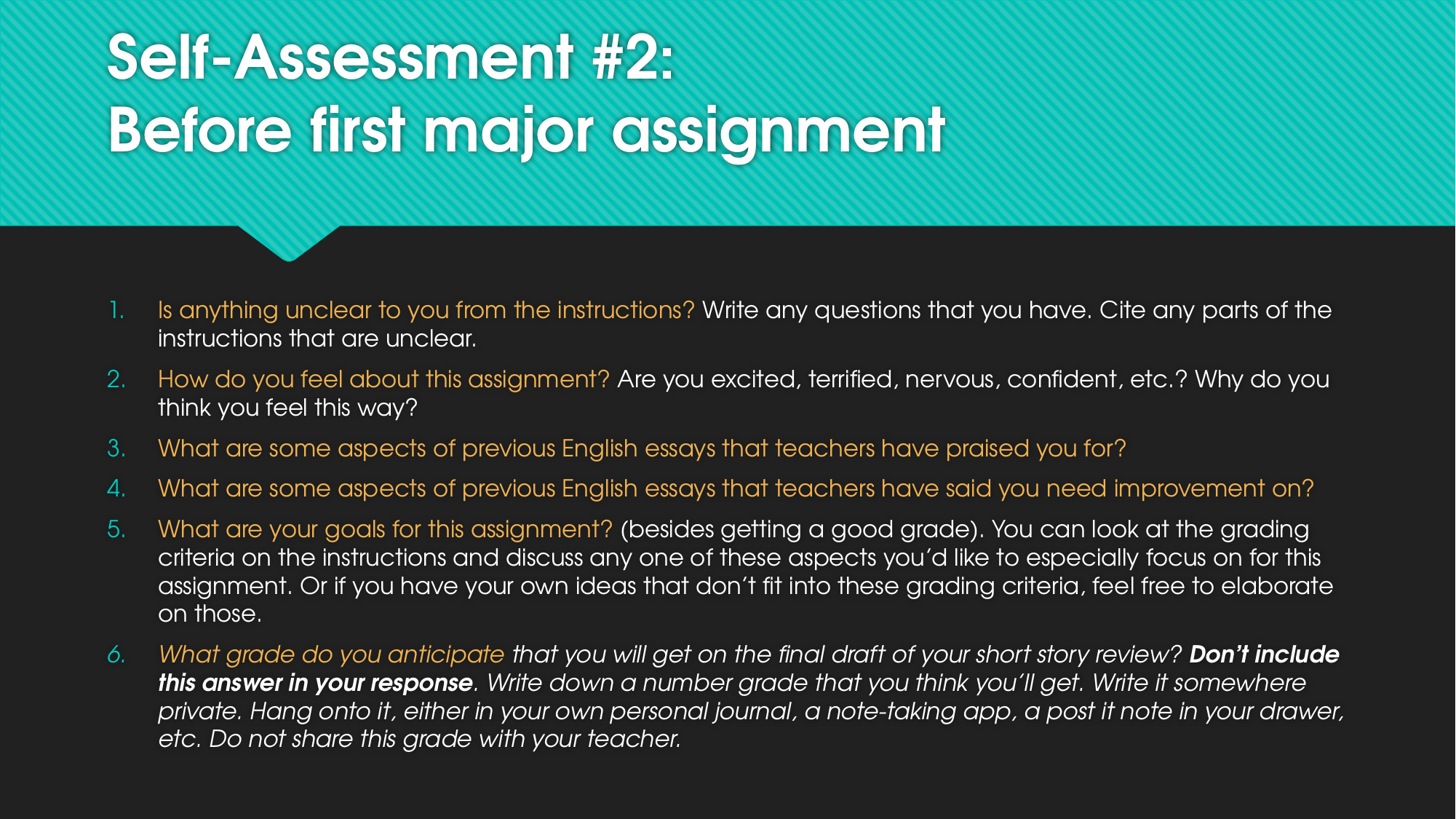

# Self-Assessment #2: Before first major assignment
Is anything unclear to you from the instructions? Write any questions that you have. Cite any parts of the instructions that are unclear.
How do you feel about this assignment? Are you excited, terrified, nervous, confident, etc.? Why do you think you feel this way?
What are some aspects of previous English essays that teachers have praised you for?
What are some aspects of previous English essays that teachers have said you need improvement on?
What are your goals for this assignment? (besides getting a good grade). You can look at the grading criteria on the instructions and discuss any one of these aspects you’d like to especially focus on for this assignment. Or if you have your own ideas that don’t fit into these grading criteria, feel free to elaborate on those.
What grade do you anticipate that you will get on the final draft of your short story review? Don’t include this answer in your response. Write down a number grade that you think you’ll get. Write it somewhere private. Hang onto it, either in your own personal journal, a note-taking app, a post it note in your drawer, etc. Do not share this grade with your teacher.